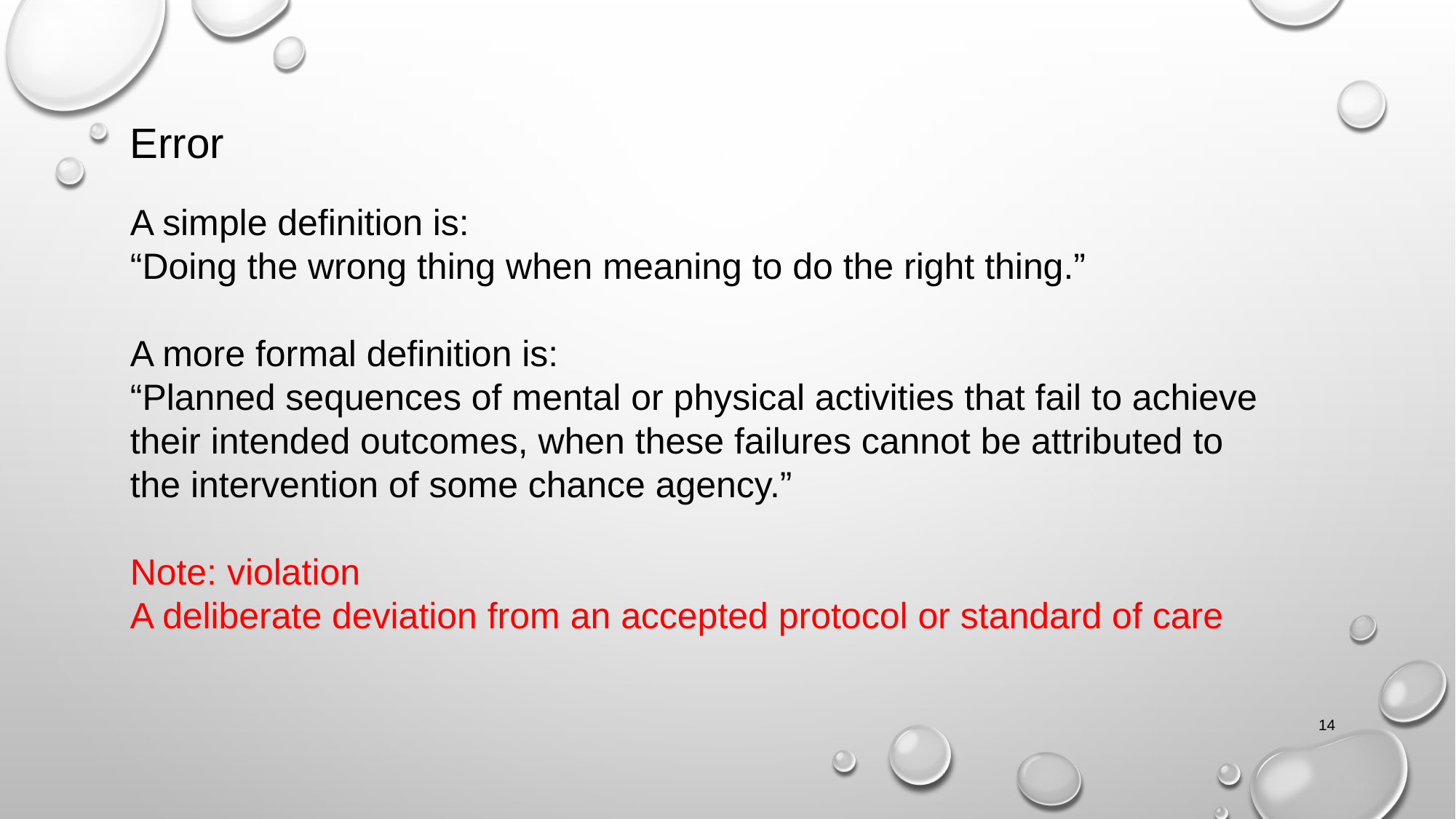

Error

A simple definition is:
“Doing the wrong thing when meaning to do the right thing.”

A more formal definition is:
“Planned sequences of mental or physical activities that fail to achieve their intended outcomes, when these failures cannot be attributed to the intervention of some chance agency.”

Note: violation
A deliberate deviation from an accepted protocol or standard of care
14